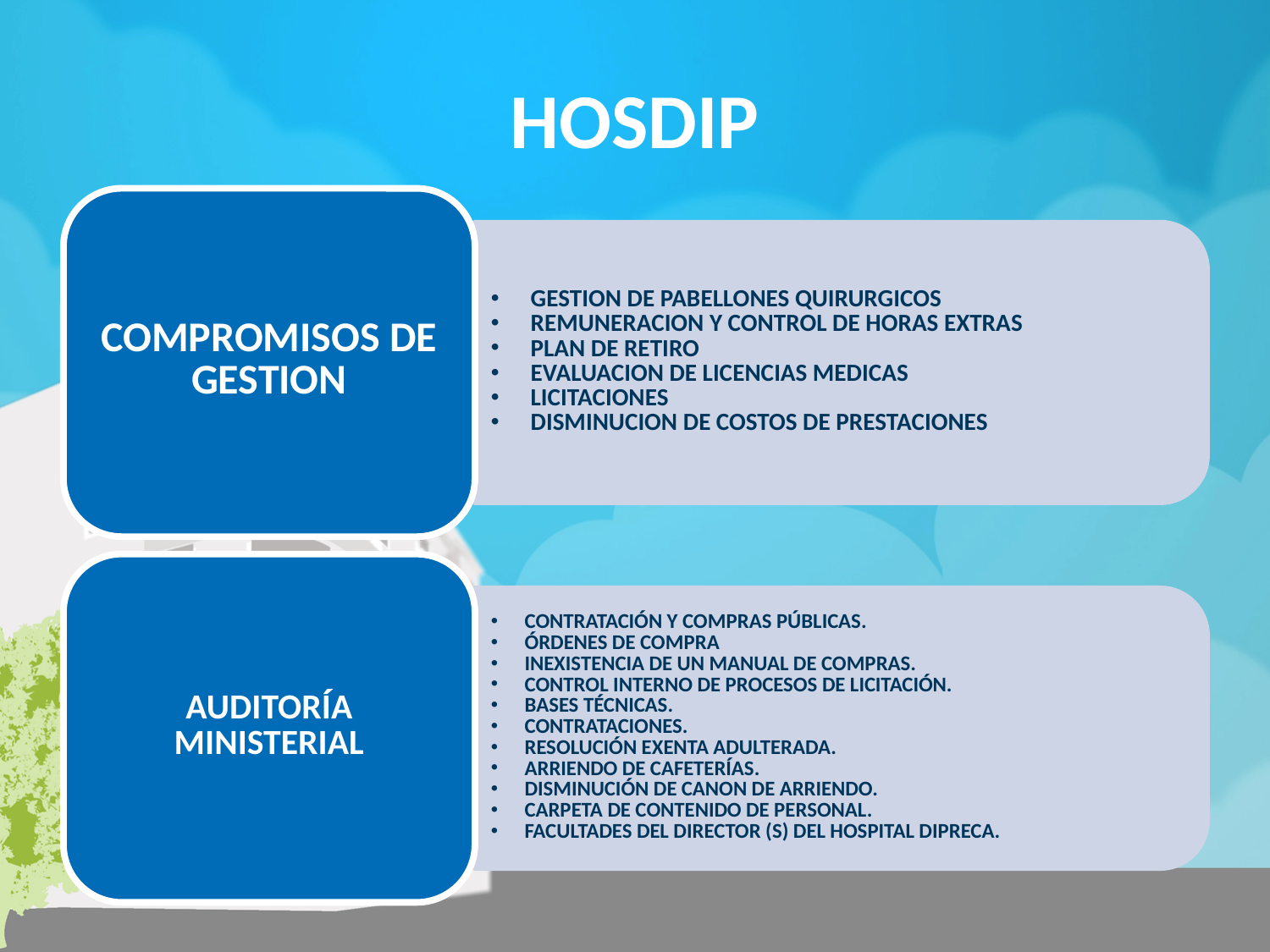

# HOSDIP
COMPROMISOS DE GESTION
GESTION DE PABELLONES QUIRURGICOS
REMUNERACION Y CONTROL DE HORAS EXTRAS
AUDITORÍA MINISTERIAL
PLAN DE RETIRO
EVALUACION DE LICENCIAS MEDICAS
LICITACIONES
DISMINUCION DE COSTOS DE PRESTACIONES
CONTRATACIÓN Y COMPRAS PÚBLICAS.
CONTRATACIONES.
RESOLUCIÓN EXENTA ADULTERADA.
ARRIENDO DE CAFETERÍAS.
DISMINUCIÓN DE CANON DE ARRIENDO.
CARPETA DE CONTENIDO DE PERSONAL.
FACULTADES DEL DIRECTOR (S) DEL HOSPITAL DIPRECA.
ÓRDENES DE COMPRA
INEXISTENCIA DE UN MANUAL DE COMPRAS.
CONTROL INTERNO DE PROCESOS DE LICITACIÓN.
BASES TÉCNICAS.